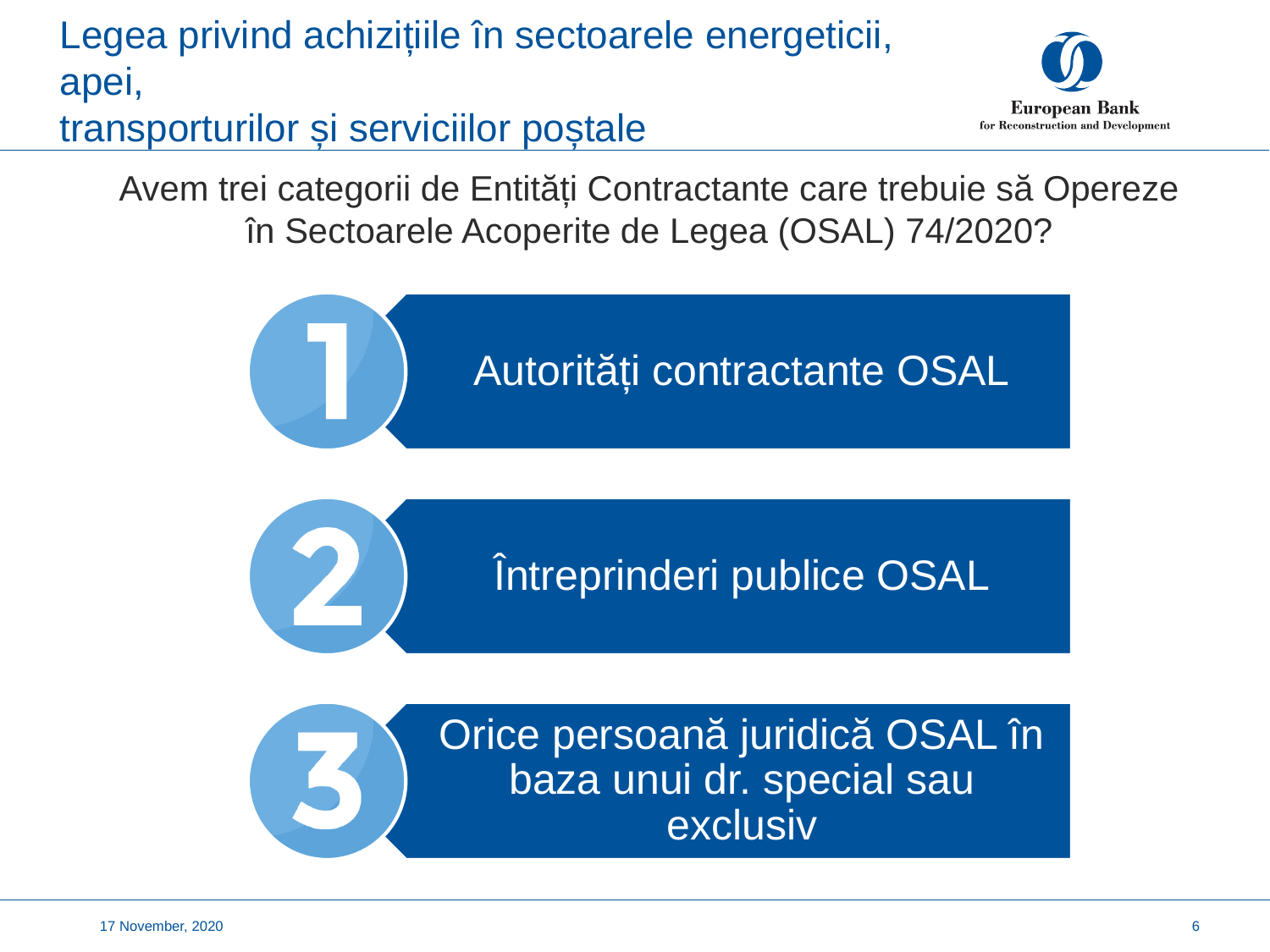

# Legea privind achizițiile în sectoarele energeticii, apei, transporturilor și serviciilor poștale
Avem trei categorii de Entități Contractante care trebuie să Opereze în Sectoarele Acoperite de Legea (OSAL) 74/2020?
Autorități contractante OSAL

Întreprinderi publice OSAL

Orice persoană juridică OSAL în baza unui dr. special sau exclusiv

17 November, 2020
6